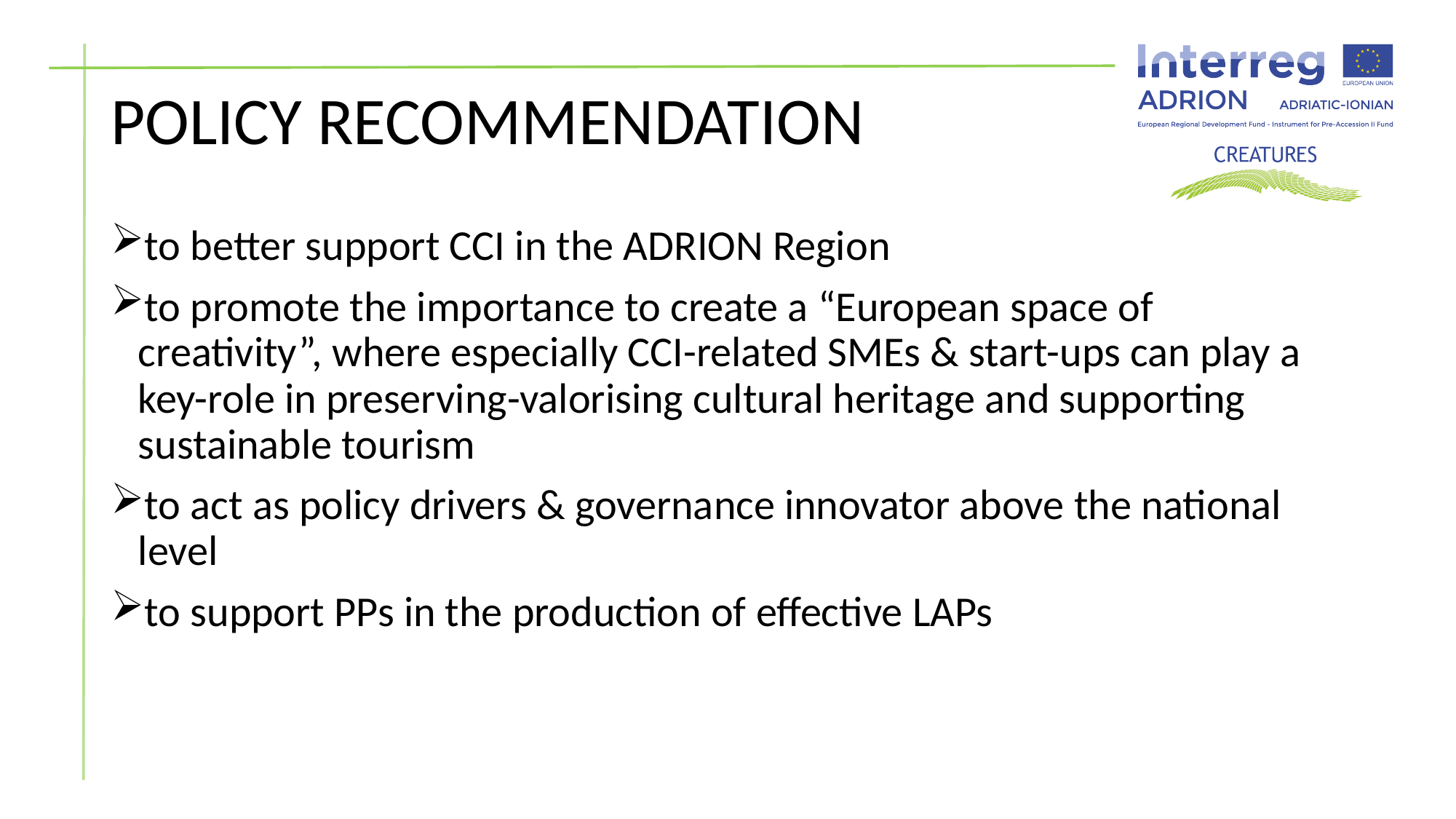

# POLICY RECOMMENDATION
to better support CCI in the ADRION Region
to promote the importance to create a “European space of creativity”, where especially CCI-related SMEs & start-ups can play a key-role in preserving-valorising cultural heritage and supporting sustainable tourism
to act as policy drivers & governance innovator above the national level
to support PPs in the production of effective LAPs